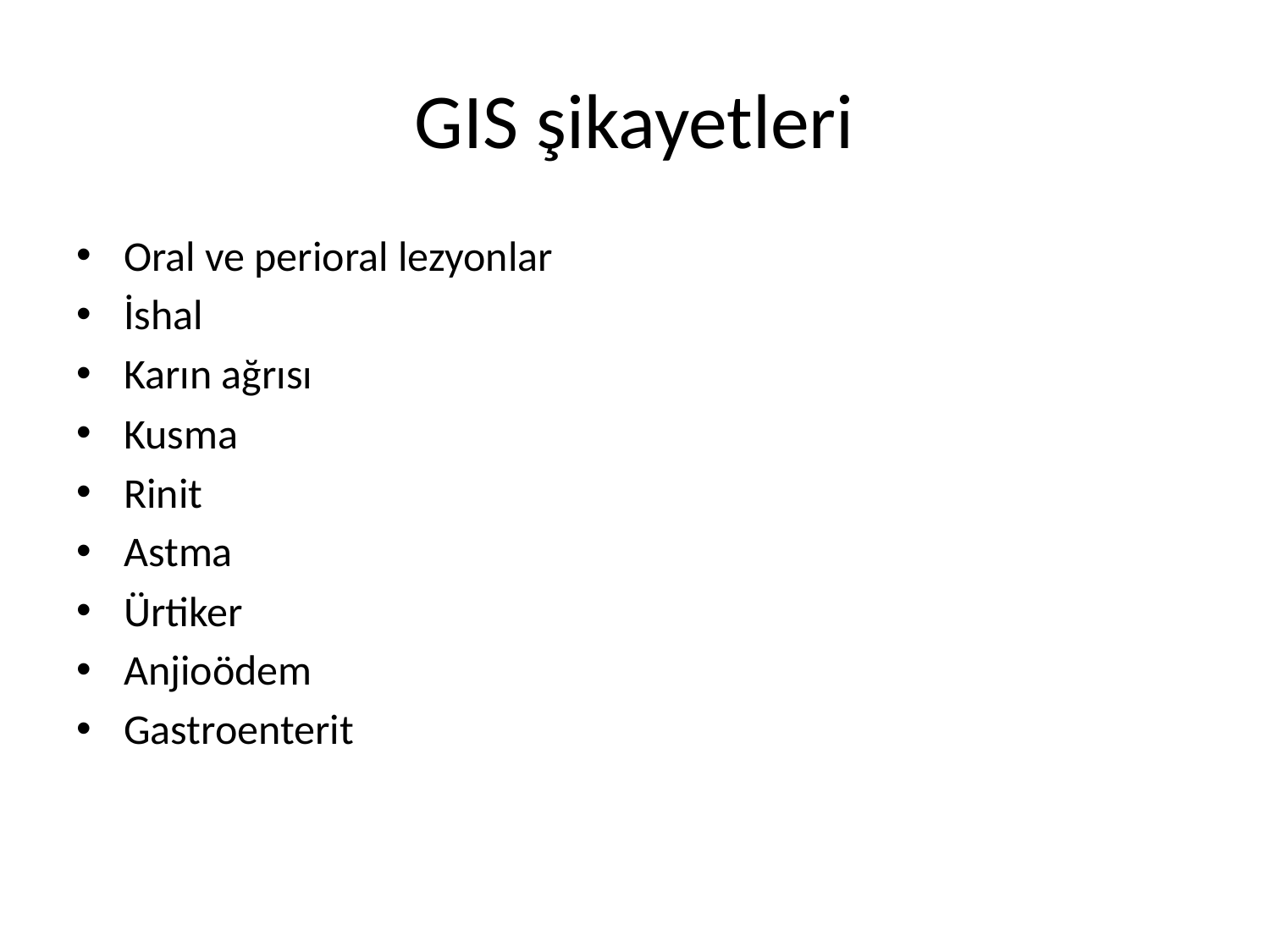

# GIS şikayetleri
Oral ve perioral lezyonlar
İshal
Karın ağrısı
Kusma
Rinit
Astma
Ürtiker
Anjioödem
Gastroenterit